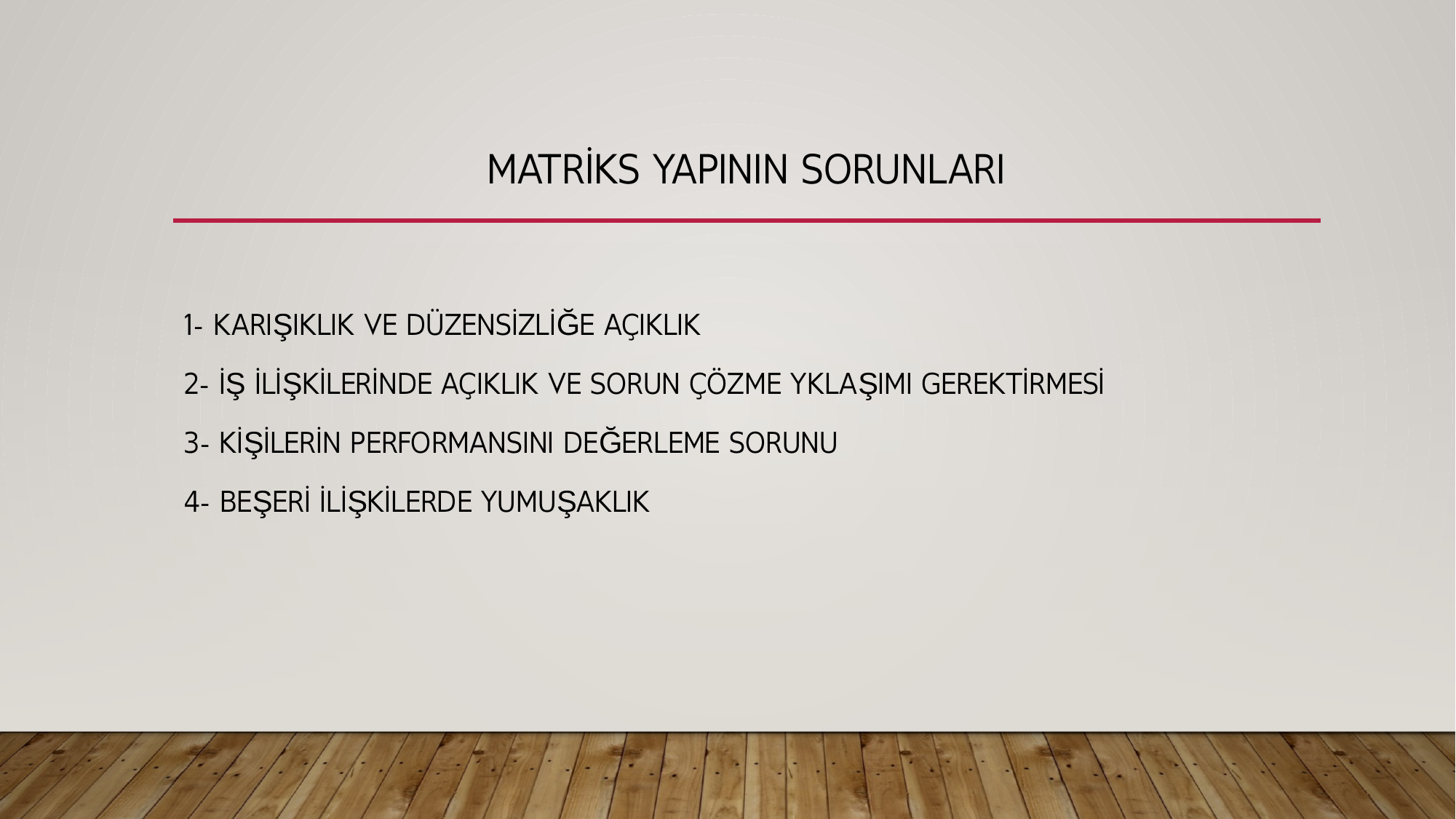

# MATRİKS YAPININ SORUNLARI

1- KARIŞIKLIK VE DÜZENSİZLİĞE AÇIKLIK
2- İŞ İLİŞKİLERİNDE AÇIKLIK VE SORUN ÇÖZME YKLAŞIMI GEREKTİRMESİ
3- KİŞİLERİN PERFORMANSINI DEĞERLEME SORUNU
4- BEŞERİ İLİŞKİLERDE YUMUŞAKLIK